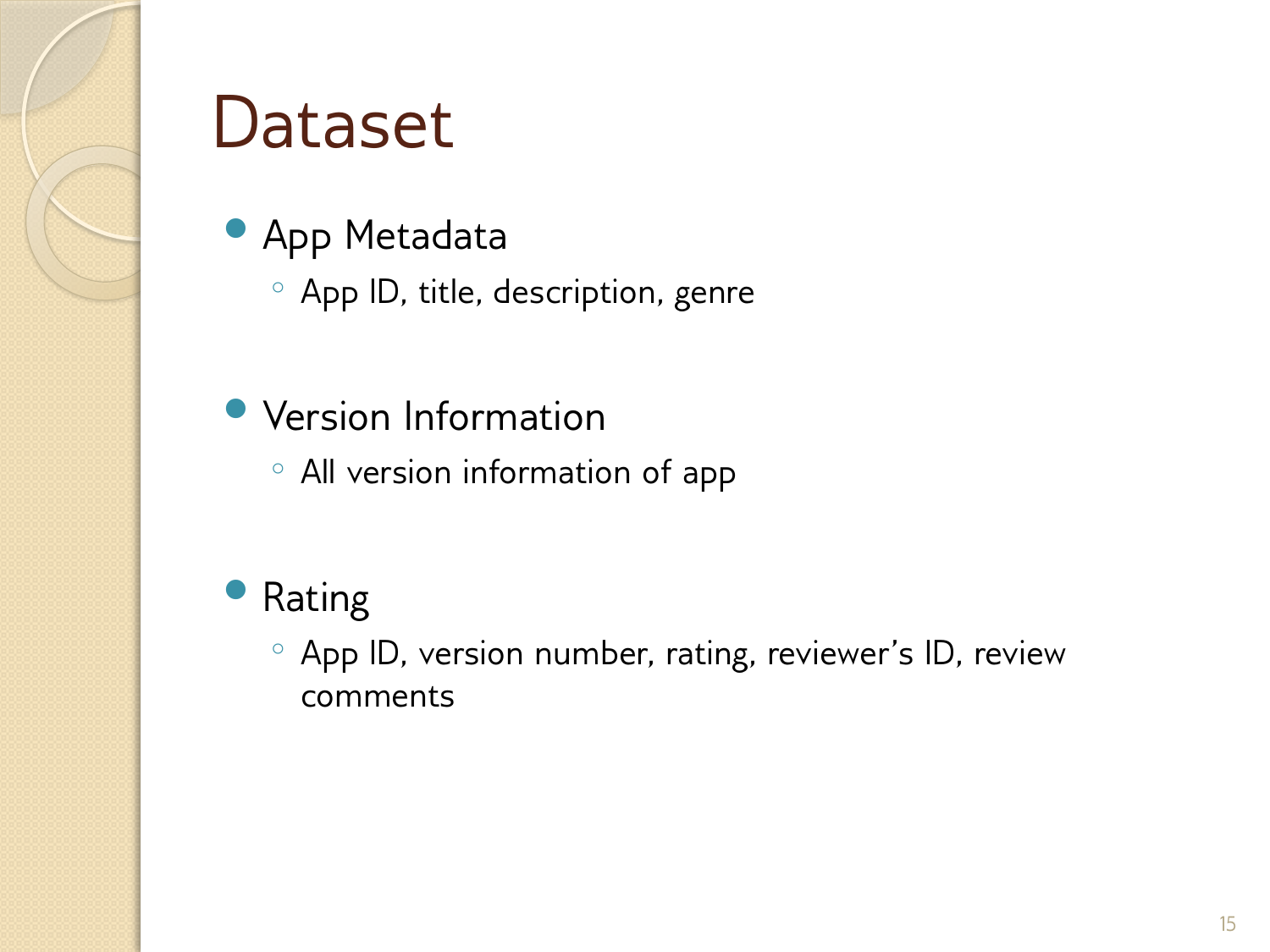

# Dataset
App Metadata
App ID, title, description, genre

Version Information
All version information of app

Rating
App ID, version number, rating, reviewer’s ID, review comments
15